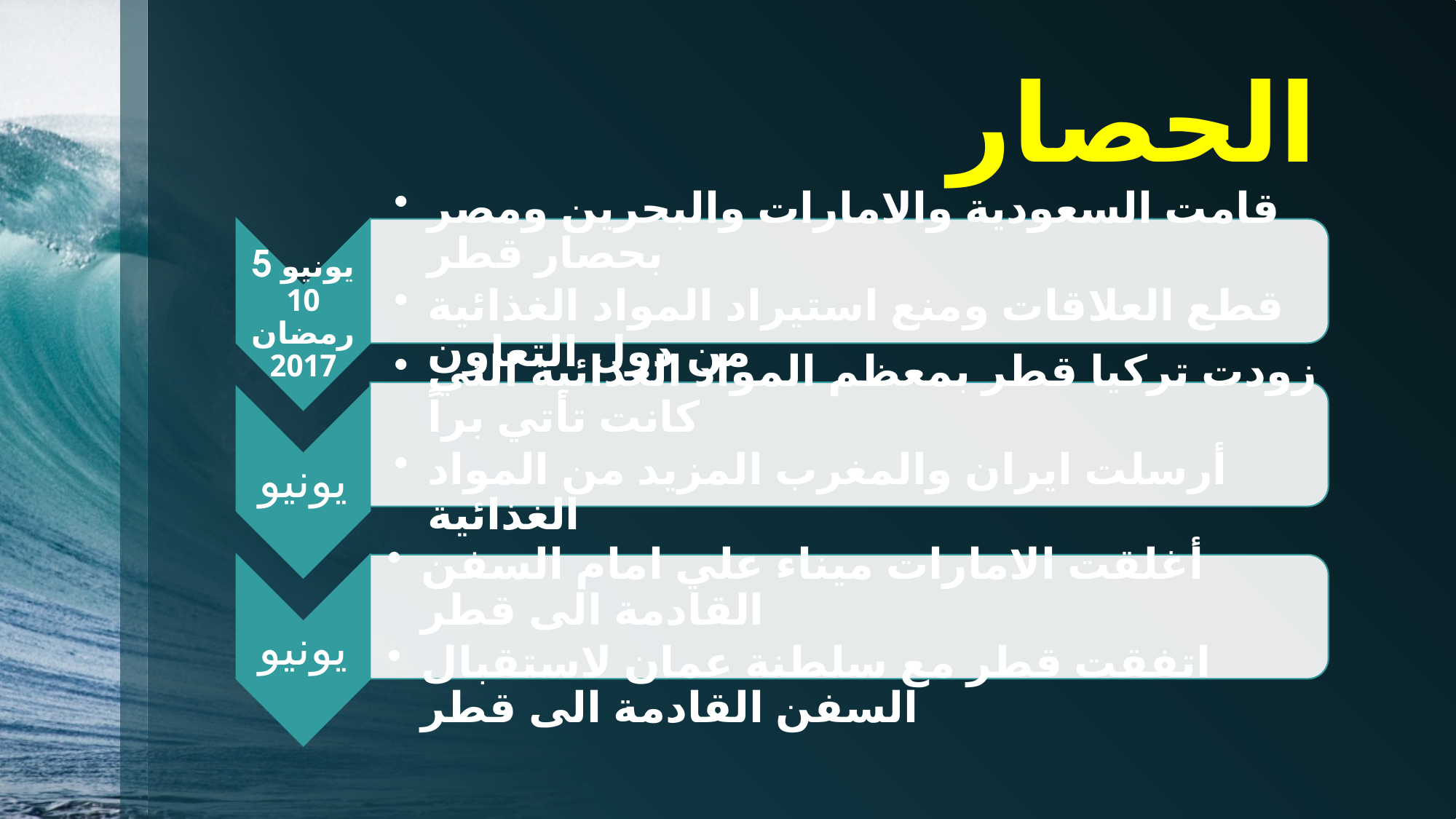

# الحصار
5 يونيو 10 رمضان 2017
قامت السعودية والامارات والبحرين ومصر بحصار قطر
قطع العلاقات ومنع استيراد المواد الغذائية من دول التعاون
يونيو
زودت تركيا قطر بمعظم المواد الغذائية التي كانت تأتي براً
أرسلت ايران والمغرب المزيد من المواد الغذائية
يونيو

أغلقت الامارات ميناء علي امام السفن القادمة الى قطر
اتفقت قطر مع سلطنة عمان لاستقبال السفن القادمة الى قطر